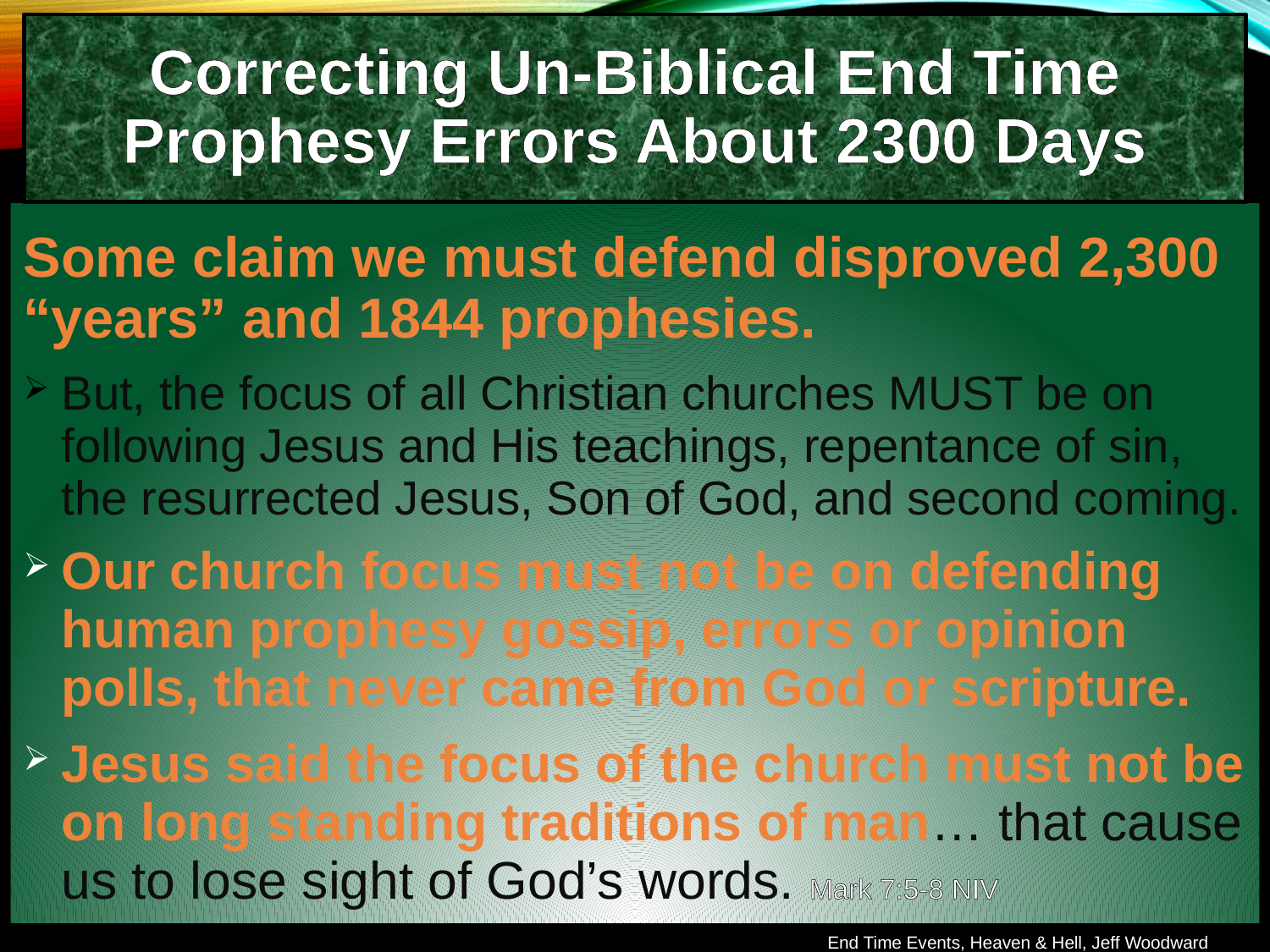

Correcting Un-Biblical End Time Prophesy Errors About 2300 Days
Some claim we must defend disproved 2,300 “years” and 1844 prophesies.
But, the focus of all Christian churches MUST be on following Jesus and His teachings, repentance of sin, the resurrected Jesus, Son of God, and second coming.
Our church focus must not be on defending human prophesy gossip, errors or opinion polls, that never came from God or scripture.
Jesus said the focus of the church must not be on long standing traditions of man… that cause us to lose sight of God’s words. Mark 7:5-8 NIV
End Time Events, Heaven & Hell, Jeff Woodward